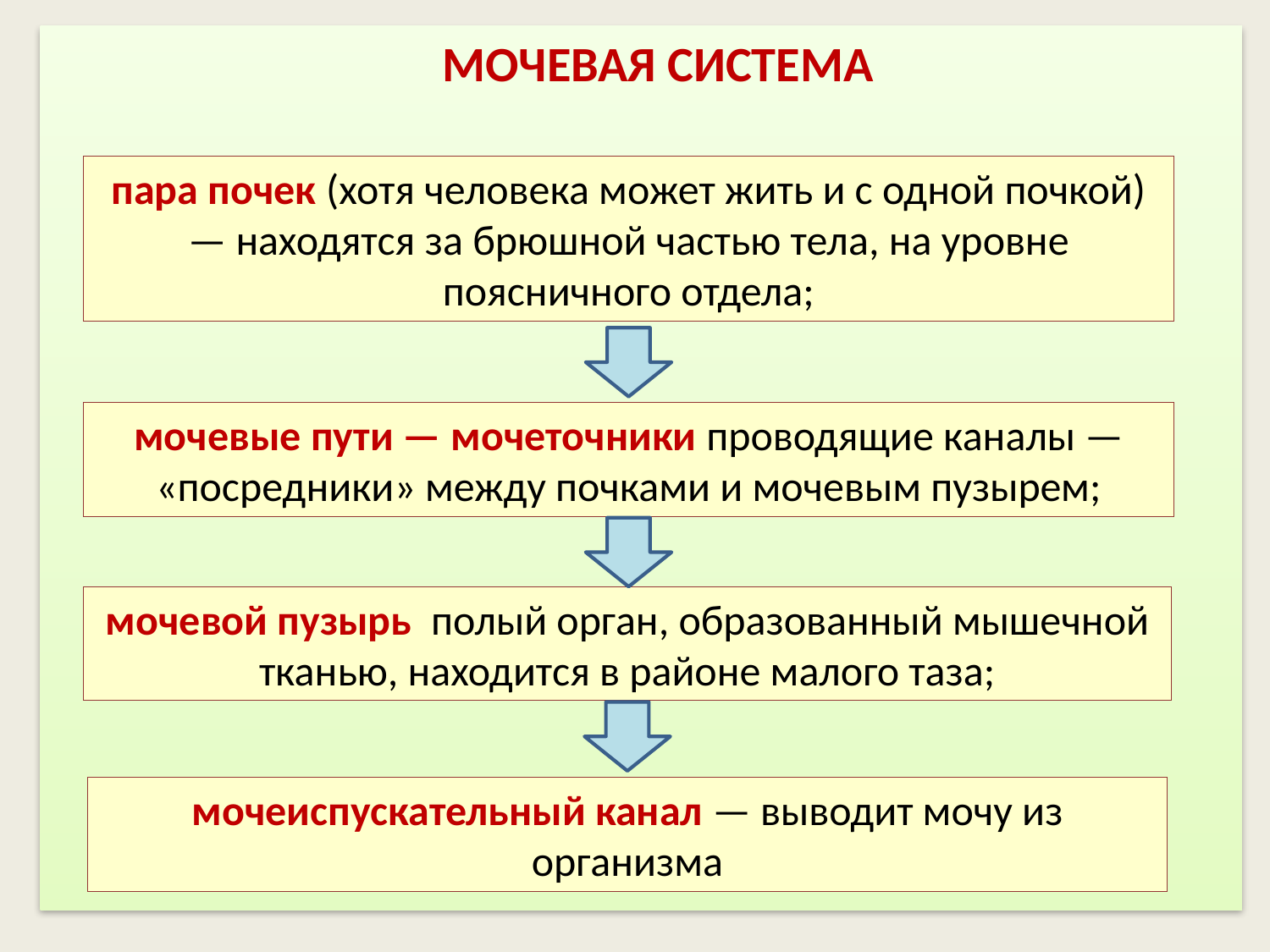

МОЧЕВАЯ СИСТЕМА

пара почек (хотя человека может жить и с одной почкой) — находятся за брюшной частью тела, на уровне поясничного отдела;

мочевые пути — мочеточники проводящие каналы — «посредники» между почками и мочевым пузырем;

мочевой пузырь  полый орган, образованный мышечной тканью, находится в районе малого таза;

мочеиспускательный канал — выводит мочу из организма